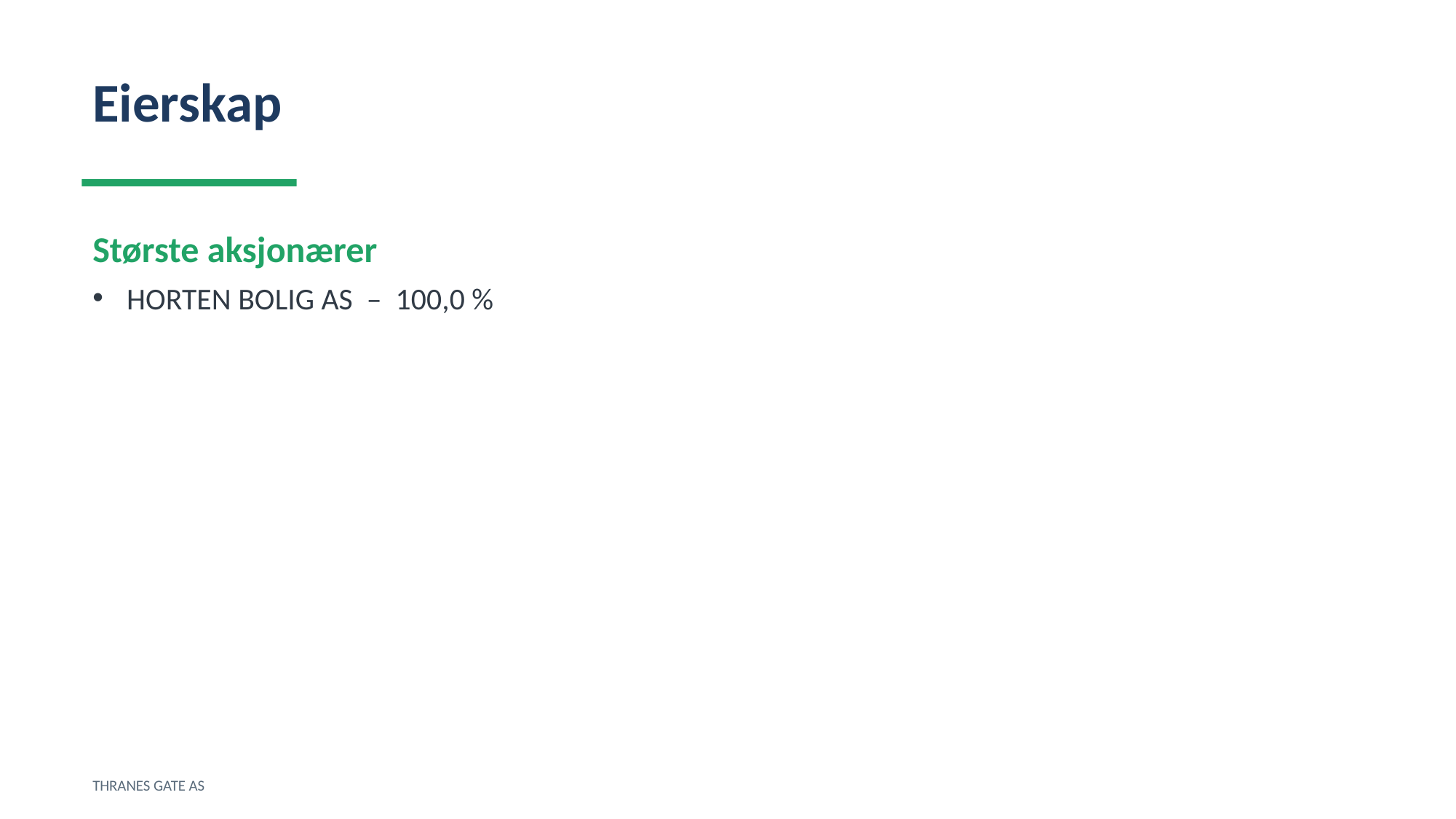

Eierskap

Største aksjonærer
HORTEN BOLIG AS  –  100,0 %
THRANES GATE AS